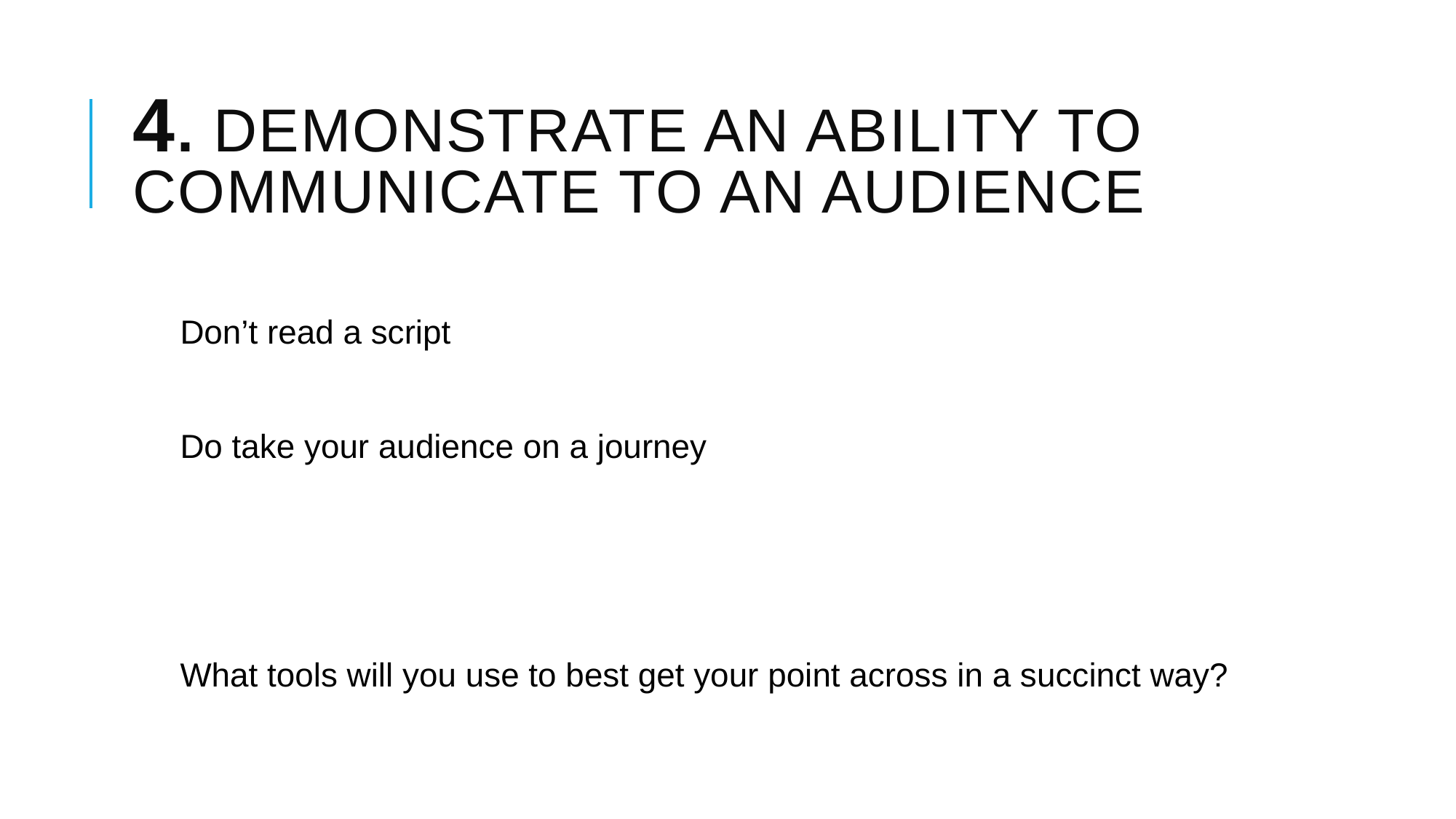

# 4. Demonstrate an ability to communicate to an audience
Don’t read a script

Do take your audience on a journey

What tools will you use to best get your point across in a succinct way?